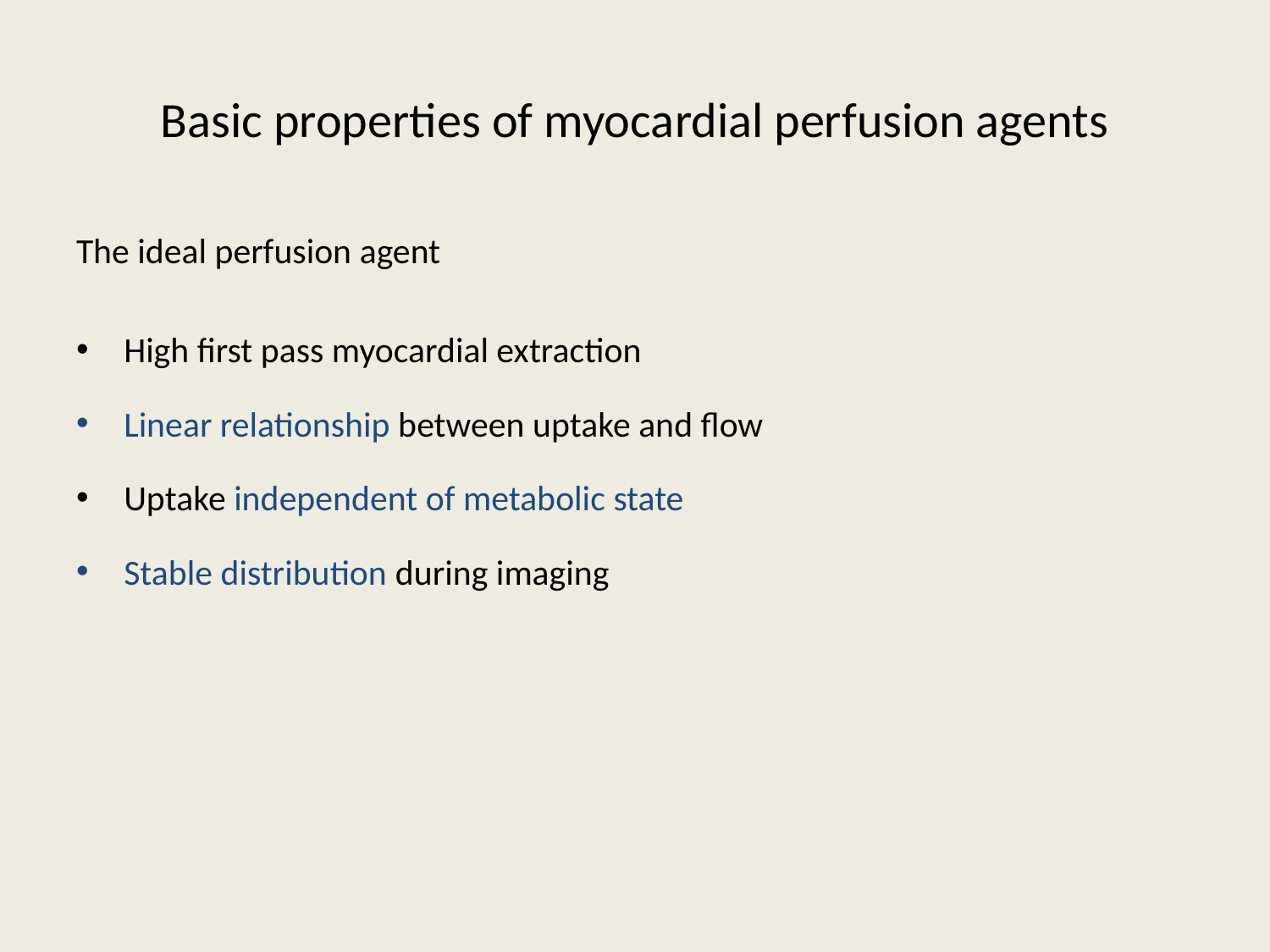

# Basic properties of myocardial perfusion agents
The ideal perfusion agent

High first pass myocardial extraction

Linear relationship between uptake and flow

Uptake independent of metabolic state

Stable distribution during imaging